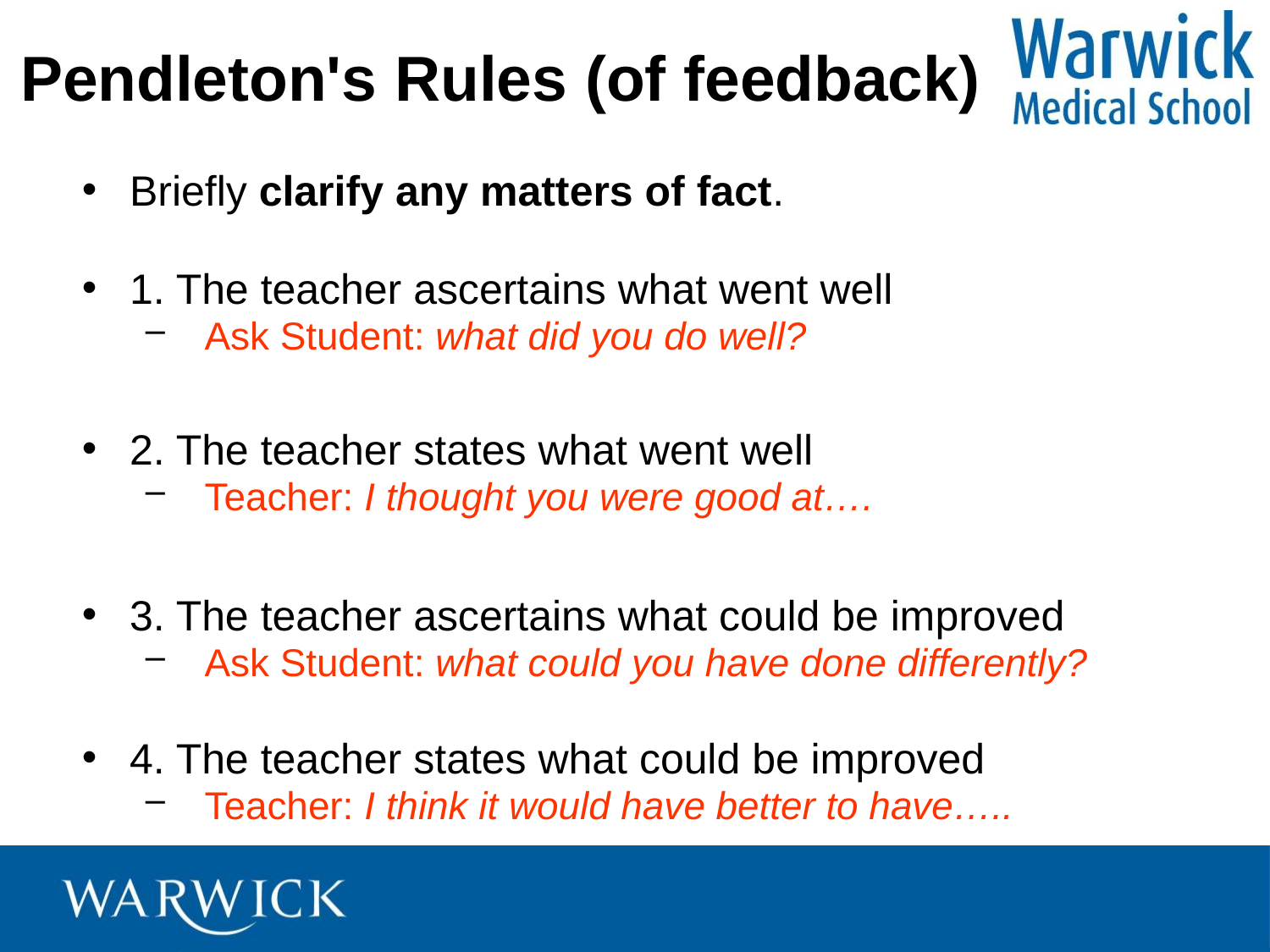

# Pendleton's Rules (of feedback)
Briefly clarify any matters of fact.

1. The teacher ascertains what went well
  Ask Student: what did you do well?

2. The teacher states what went well
  Teacher: I thought you were good at….

3. The teacher ascertains what could be improved
  Ask Student: what could you have done differently?

4. The teacher states what could be improved
  Teacher: I think it would have better to have…..